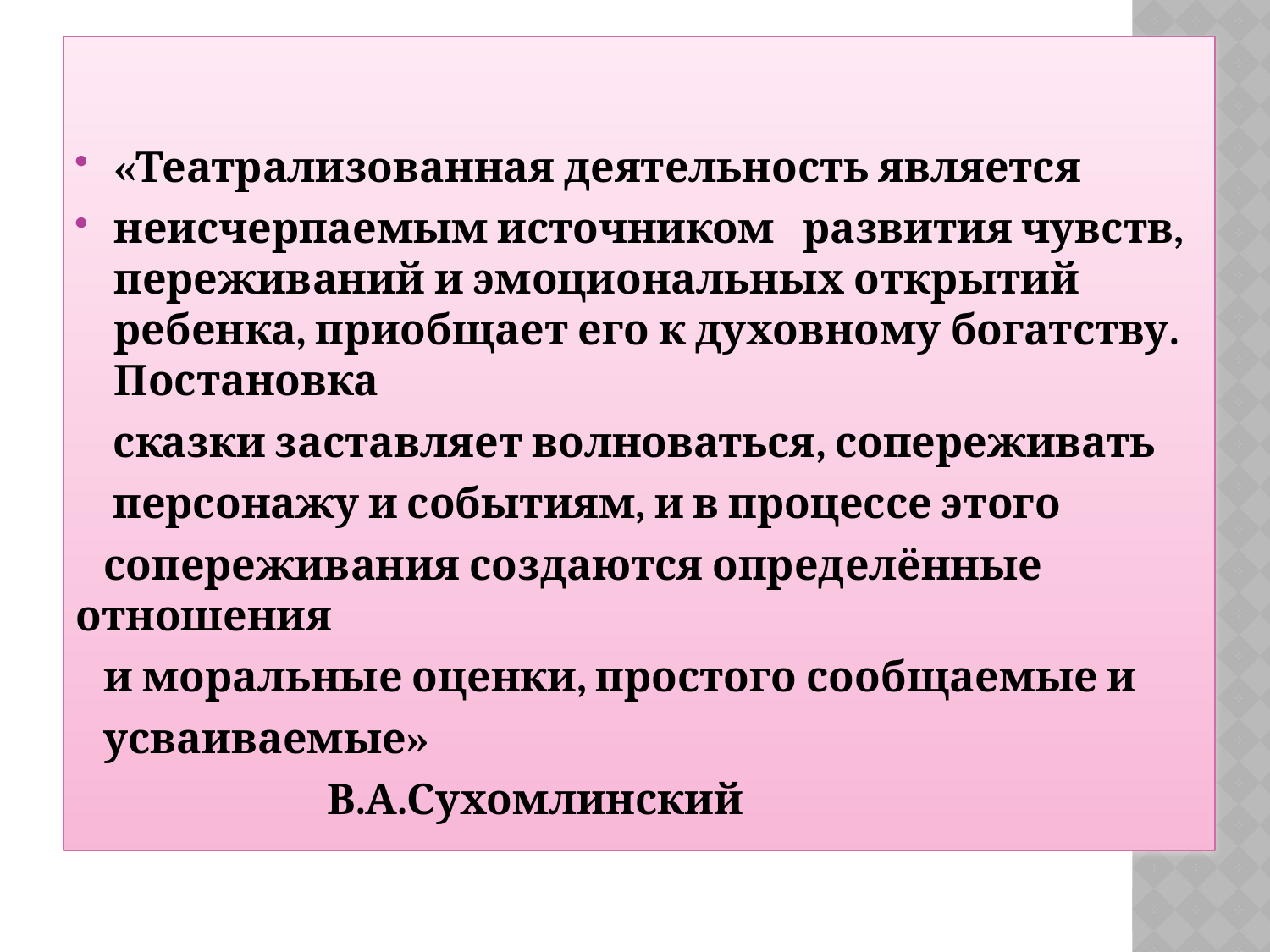

«Театрализованная деятельность является
неисчерпаемым источником   развития чувств, переживаний и эмоциональных открытий ребенка, приобщает его к духовному богатству. Постановка
    сказки заставляет волноваться, сопереживать
    персонажу и событиям, и в процессе этого
   сопереживания создаются определённые отношения
   и моральные оценки, простого сообщаемые и
   усваиваемые»
                           В.А.Сухомлинский
#